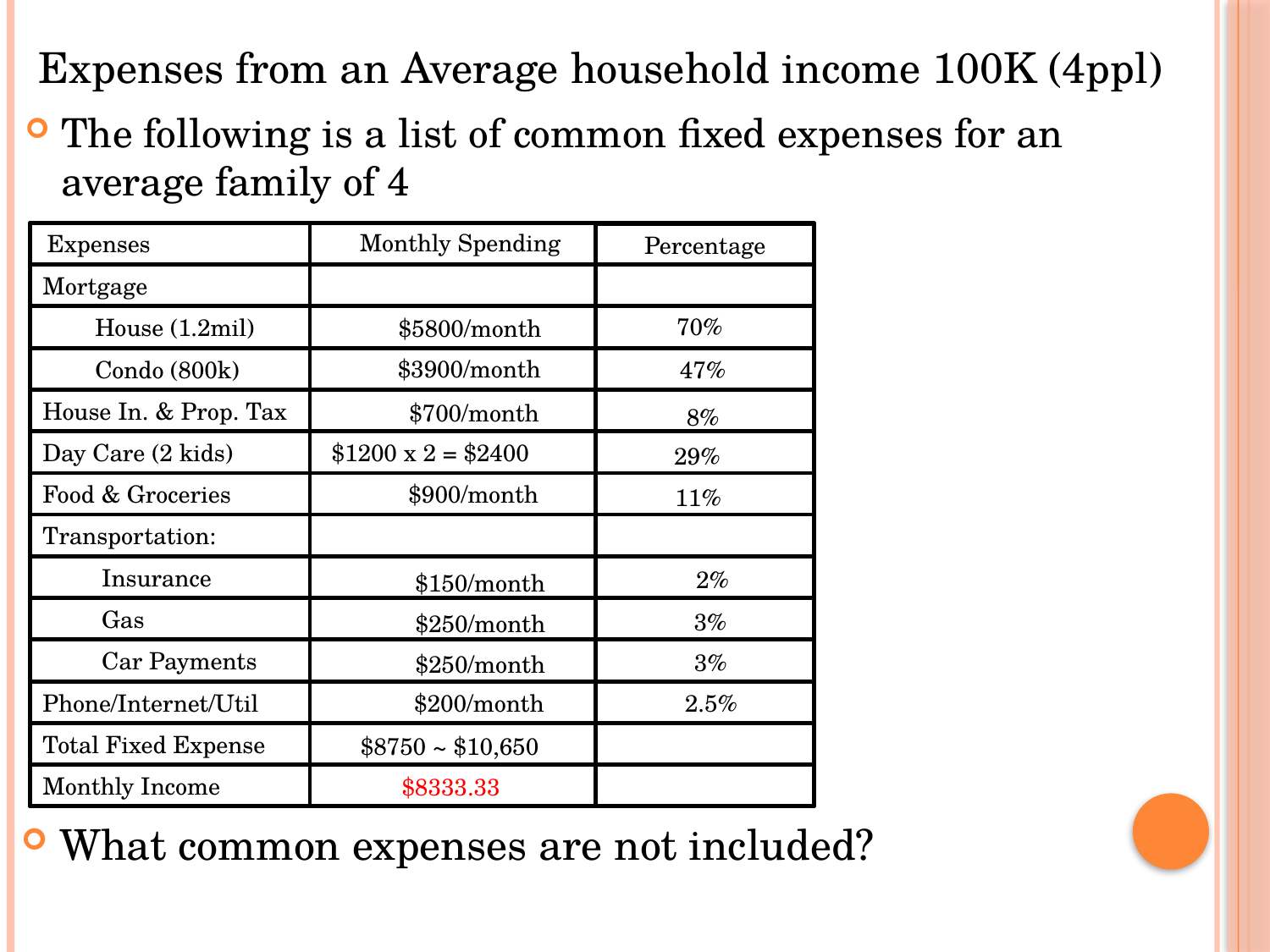

Expenses from an Average household income 100K (4ppl)
The following is a list of common fixed expenses for an average family of 4
Monthly Spending
Expenses

Percentage
Mortgage
70%
        House (1.2mil)
$5800/month
        Condo (800k)
$3900/month
47%
House In. & Prop. Tax
$700/month
8%
Day Care (2 kids)
$1200 x 2 = $2400
29%
Food & Groceries
$900/month
11%
Transportation:
         Insurance
2%
$150/month
         Gas
3%
$250/month
         Car Payments
3%
$250/month
Phone/Internet/Util
2.5%
$200/month
Total Fixed Expense
$8750 ~ $10,650
Monthly Income
$8333.33
What common expenses are not included?